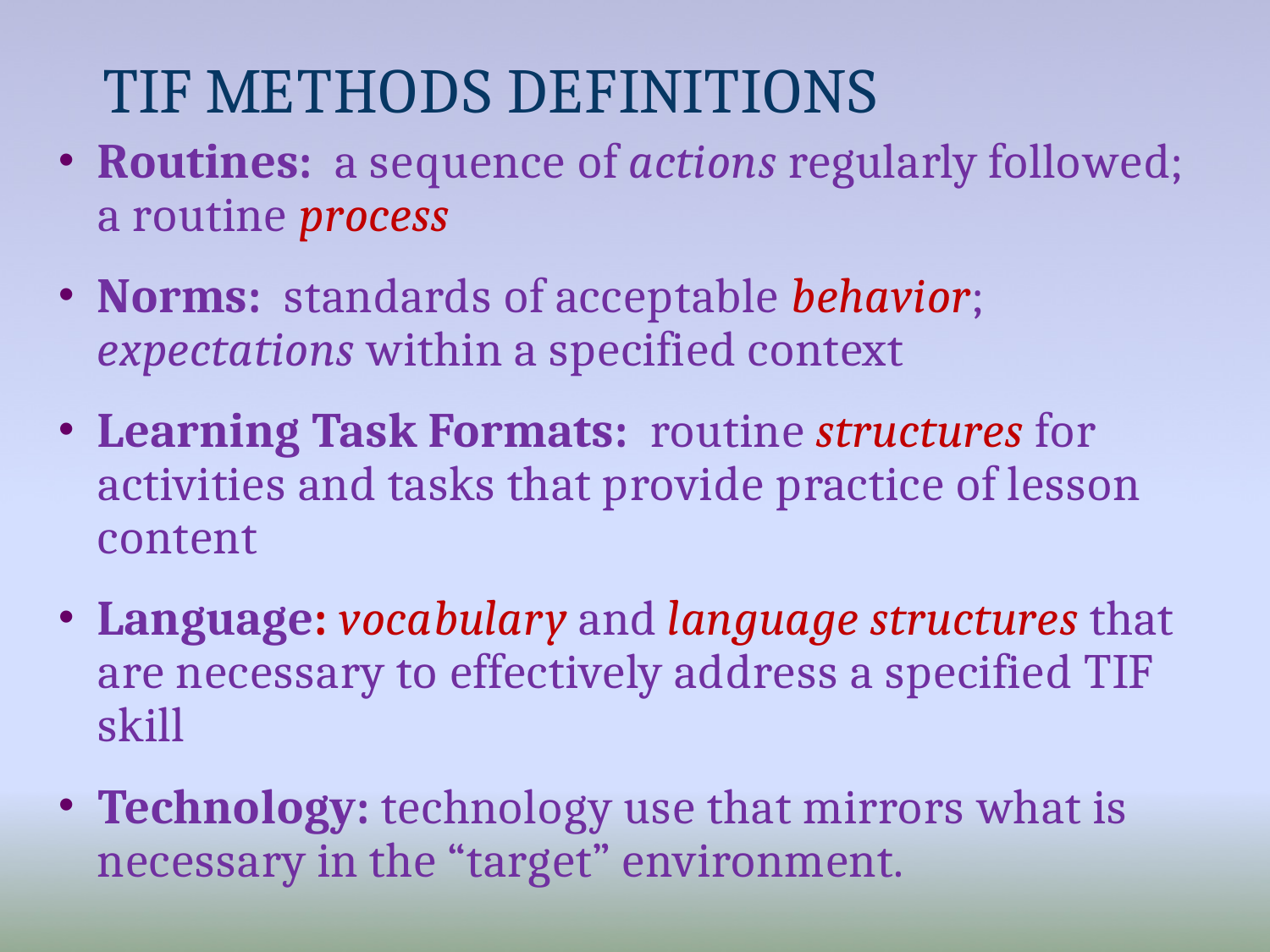

# TIF Methods Definitions
Routines:  a sequence of actions regularly followed; a routine process
Norms:  standards of acceptable behavior; expectations within a specified context
Learning Task Formats:  routine structures for activities and tasks that provide practice of lesson content
Language: vocabulary and language structures that are necessary to effectively address a specified TIF skill
Technology: technology use that mirrors what is necessary in the “target” environment.